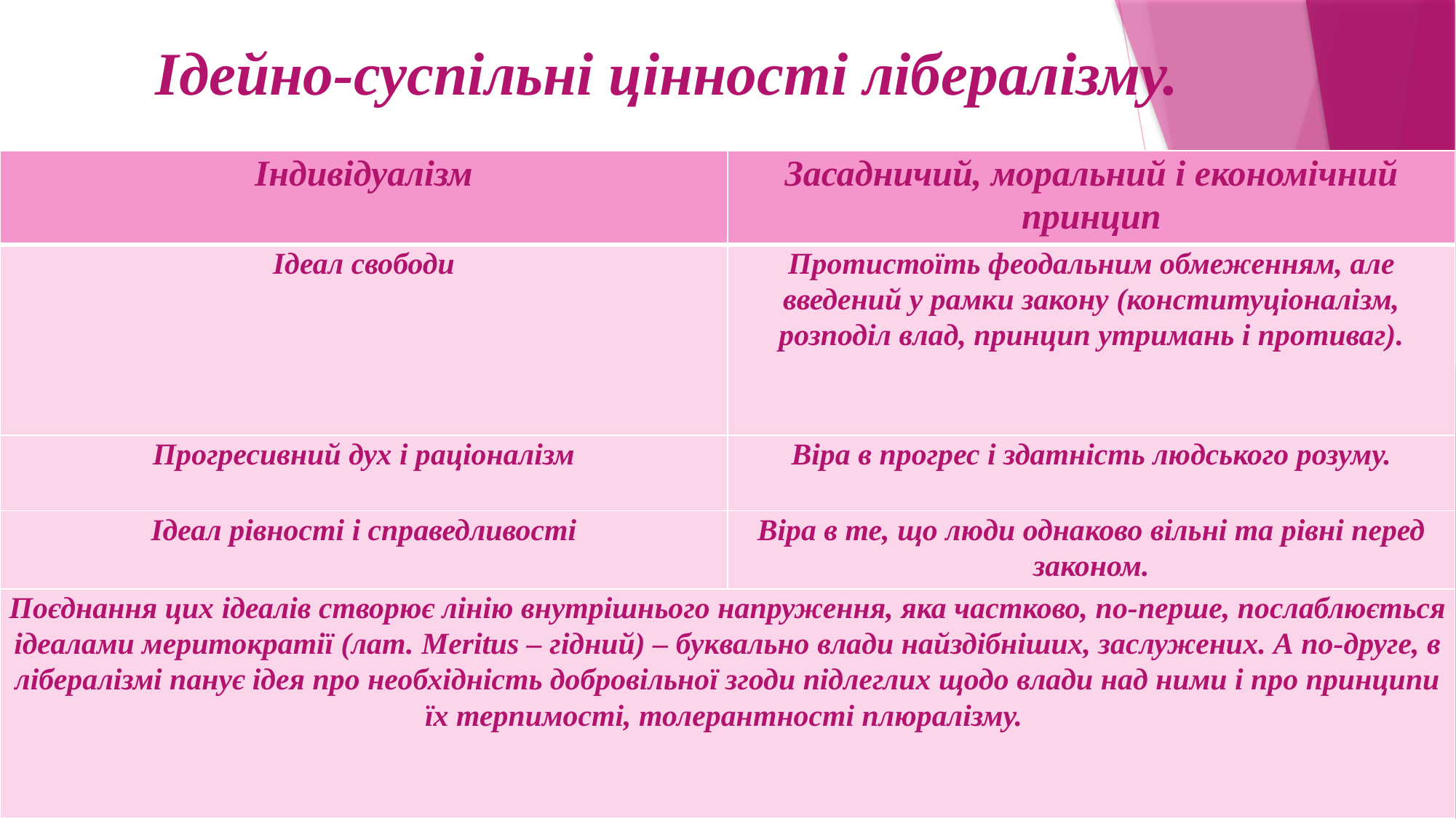

Ідейно-суспільні цінності лібералізму.
| Індивідуалізм | Засадничий, моральний і економічний принцип |
| --- | --- |
| Ідеал свободи | Протистоїть феодальним обмеженням, але введений у рамки закону (конституціоналізм, розподіл влад, принцип утримань і противаг). |
| Прогресивний дух і раціоналізм | Віра в прогрес і здатність людського розуму. |
| Ідеал рівності і справедливості | Віра в те, що люди однаково вільні та рівні перед законом. |
| Поєднання цих ідеалів створює лінію внутрішнього напруження, яка частково, по-перше, послаблюється ідеалами меритократії (лат. Meritus – гідний) – буквально влади найздібніших, заслужених. А по-друге, в лібералізмі панує ідея про необхідність добровільної згоди підлеглих щодо влади над ними і про принципи їх терпимості, толерантності плюралізму. |  |